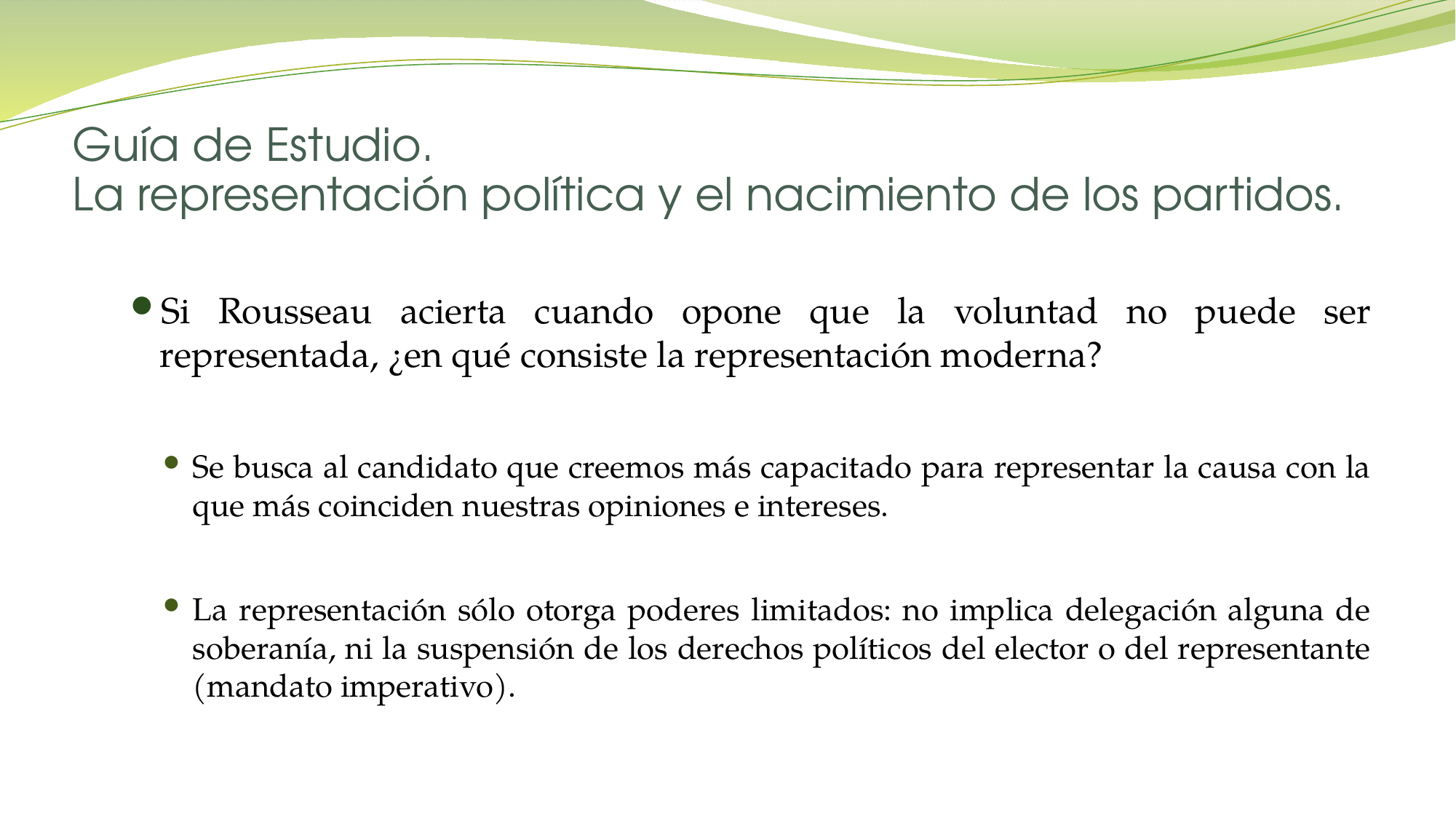

# Guía de Estudio. La representación política y el nacimiento de los partidos.

Si Rousseau acierta cuando opone que la voluntad no puede ser representada, ¿en qué consiste la representación moderna?

Se busca al candidato que creemos más capacitado para representar la causa con la que más coinciden nuestras opiniones e intereses.

La representación sólo otorga poderes limitados: no implica delegación alguna de soberanía, ni la suspensión de los derechos políticos del elector o del representante (mandato imperativo).